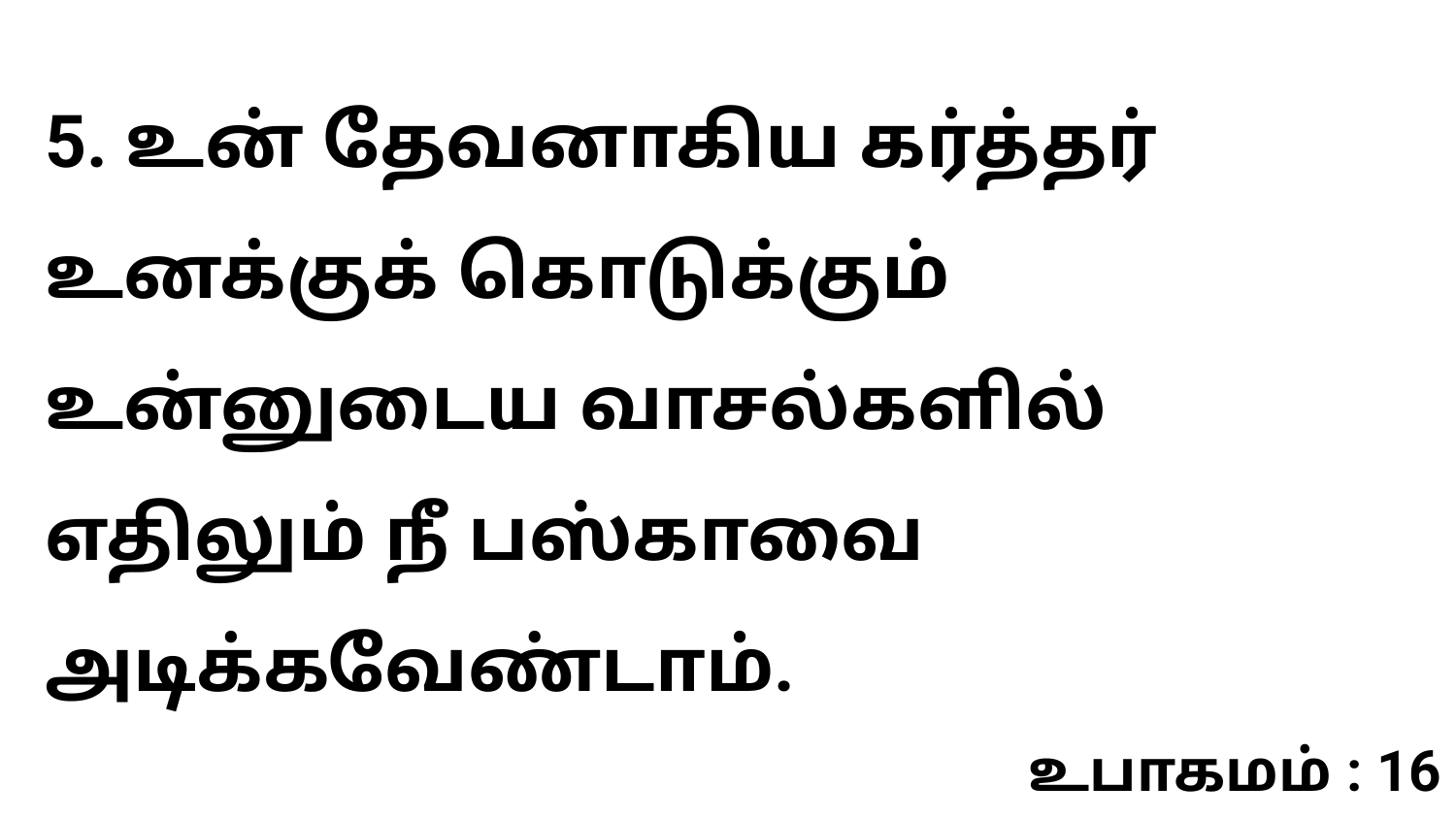

5. உன் தேவனாகிய கர்த்தர் உனக்குக் கொடுக்கும் உன்னுடைய வாசல்களில் எதிலும் நீ பஸ்காவை அடிக்கவேண்டாம்.
உபாகமம் : 16